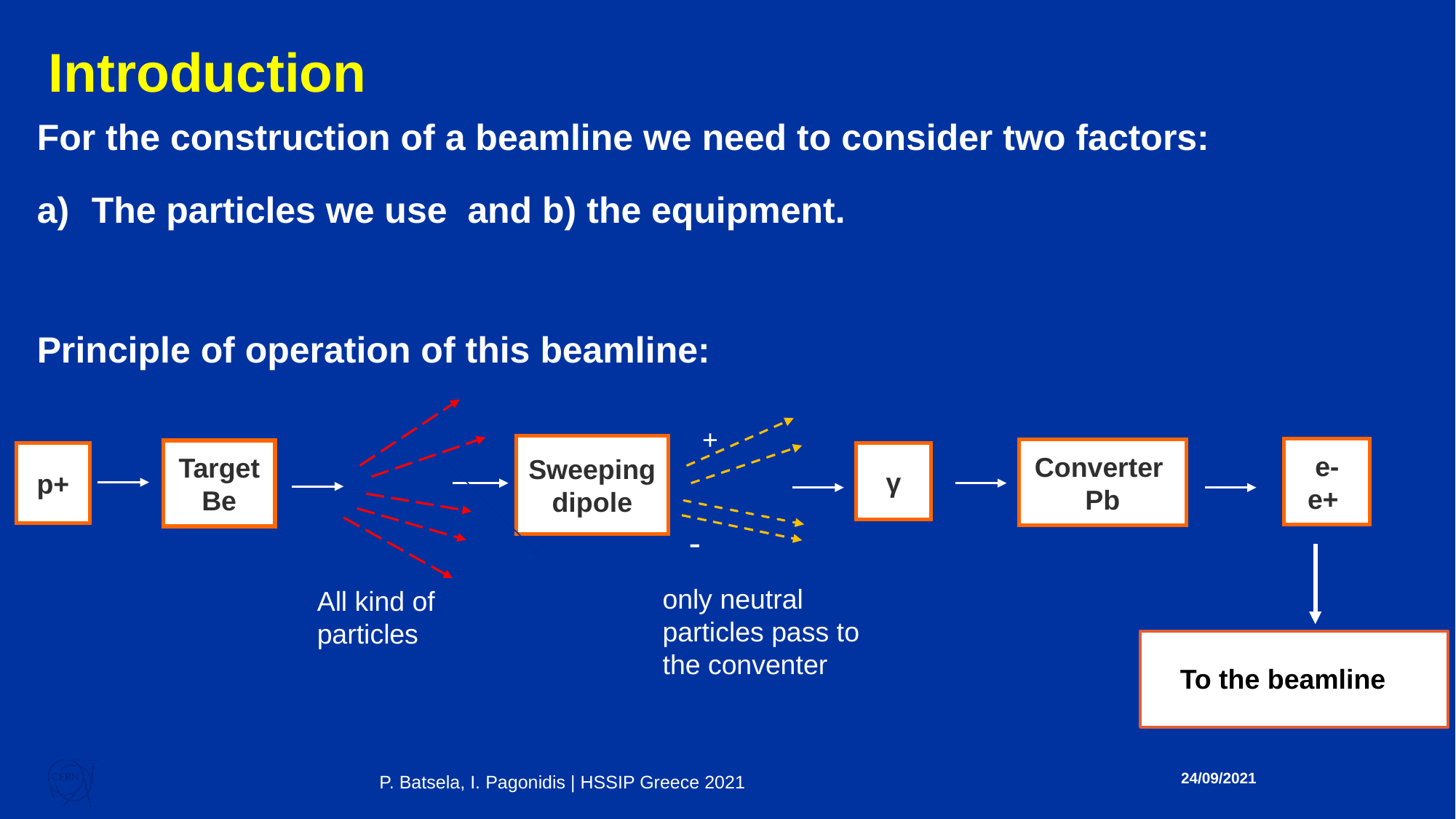

# Introduction
For the construction of a beamline we need to consider two factors:
The particles we use  and b) the equipment.

Principle of operation of this beamline:
+
Sweeping dipole
e-
e+
Converter  Pb
Target Be
p+
γ
-
only neutral particles pass to the conventer
All kind of particles

To the beamline
24/09/2021
P. Batsela, I. Pagonidis | HSSIP Greece 2021
3